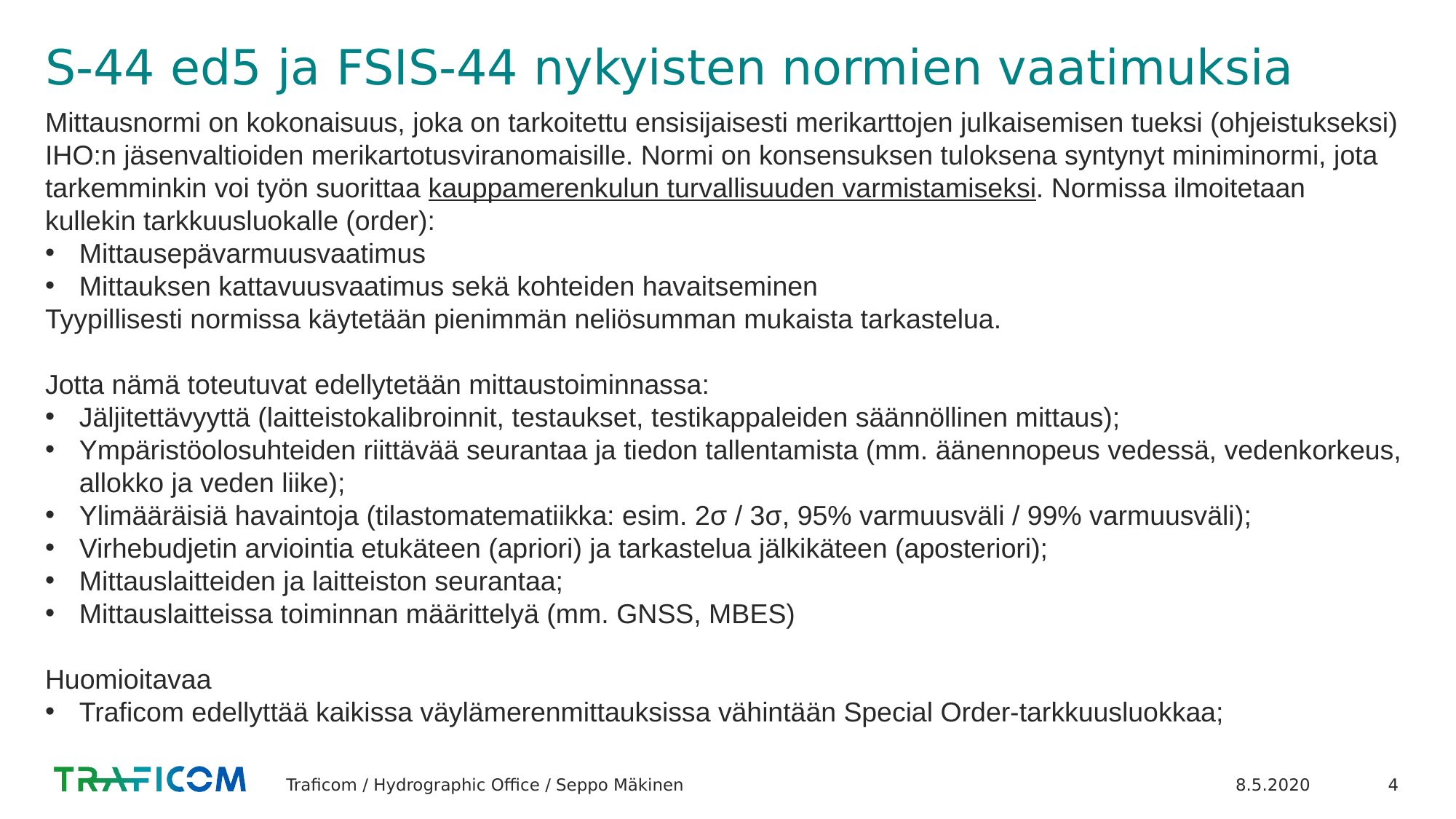

# S-44 ed5 ja FSIS-44 nykyisten normien vaatimuksia
Mittausnormi on kokonaisuus, joka on tarkoitettu ensisijaisesti merikarttojen julkaisemisen tueksi (ohjeistukseksi) IHO:n jäsenvaltioiden merikartotusviranomaisille. Normi on konsensuksen tuloksena syntynyt miniminormi, jota tarkemminkin voi työn suorittaa kauppamerenkulun turvallisuuden varmistamiseksi. Normissa ilmoitetaan kullekin tarkkuusluokalle (order):
Mittausepävarmuusvaatimus
Mittauksen kattavuusvaatimus sekä kohteiden havaitseminen
Tyypillisesti normissa käytetään pienimmän neliösumman mukaista tarkastelua.

Jotta nämä toteutuvat edellytetään mittaustoiminnassa:
Jäljitettävyyttä (laitteistokalibroinnit, testaukset, testikappaleiden säännöllinen mittaus);
Ympäristöolosuhteiden riittävää seurantaa ja tiedon tallentamista (mm. äänennopeus vedessä, vedenkorkeus, allokko ja veden liike);
Ylimääräisiä havaintoja (tilastomatematiikka: esim. 2σ / 3σ, 95% varmuusväli / 99% varmuusväli);
Virhebudjetin arviointia etukäteen (apriori) ja tarkastelua jälkikäteen (aposteriori);
Mittauslaitteiden ja laitteiston seurantaa;
Mittauslaitteissa toiminnan määrittelyä (mm. GNSS, MBES)

Huomioitavaa
Traficom edellyttää kaikissa väylämerenmittauksissa vähintään Special Order-tarkkuusluokkaa;
Traficom / Hydrographic Office / Seppo Mäkinen
8.5.2020
4